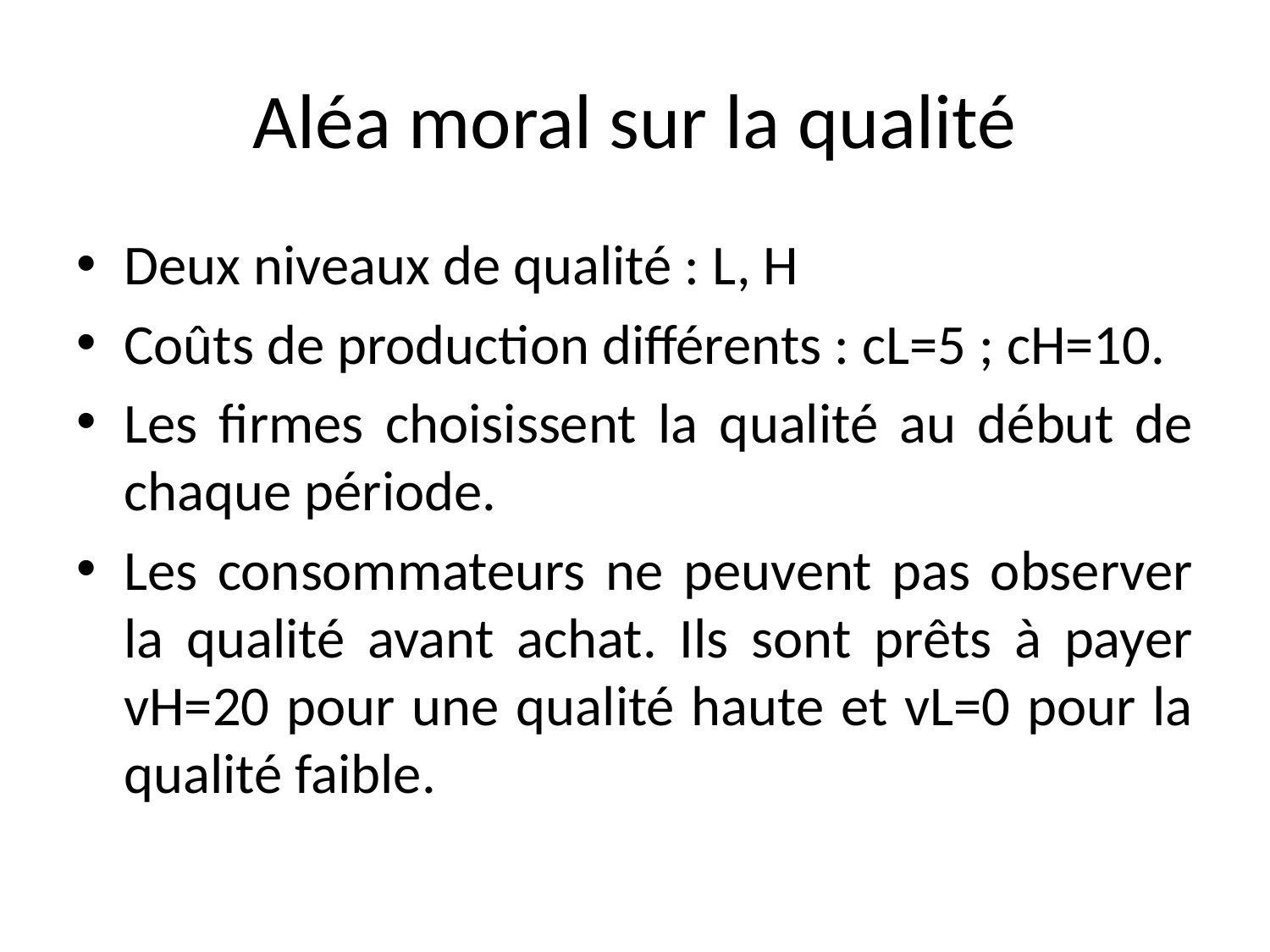

# Aléa moral sur la qualité
Deux niveaux de qualité : L, H
Coûts de production différents : cL=5 ; cH=10.
Les firmes choisissent la qualité au début de chaque période.
Les consommateurs ne peuvent pas observer la qualité avant achat. Ils sont prêts à payer vH=20 pour une qualité haute et vL=0 pour la qualité faible.